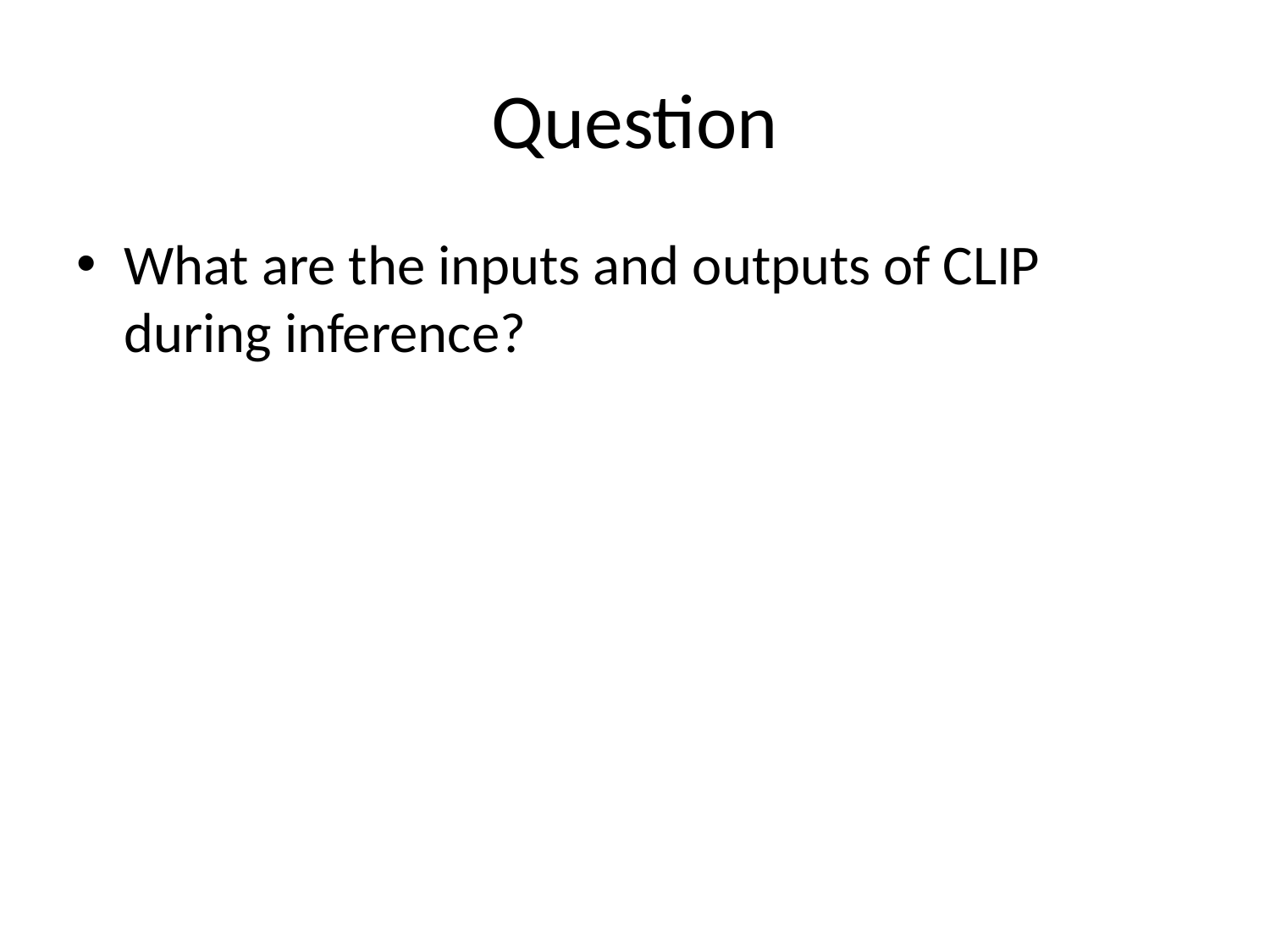

# Question
What are the inputs and outputs of CLIP during inference?